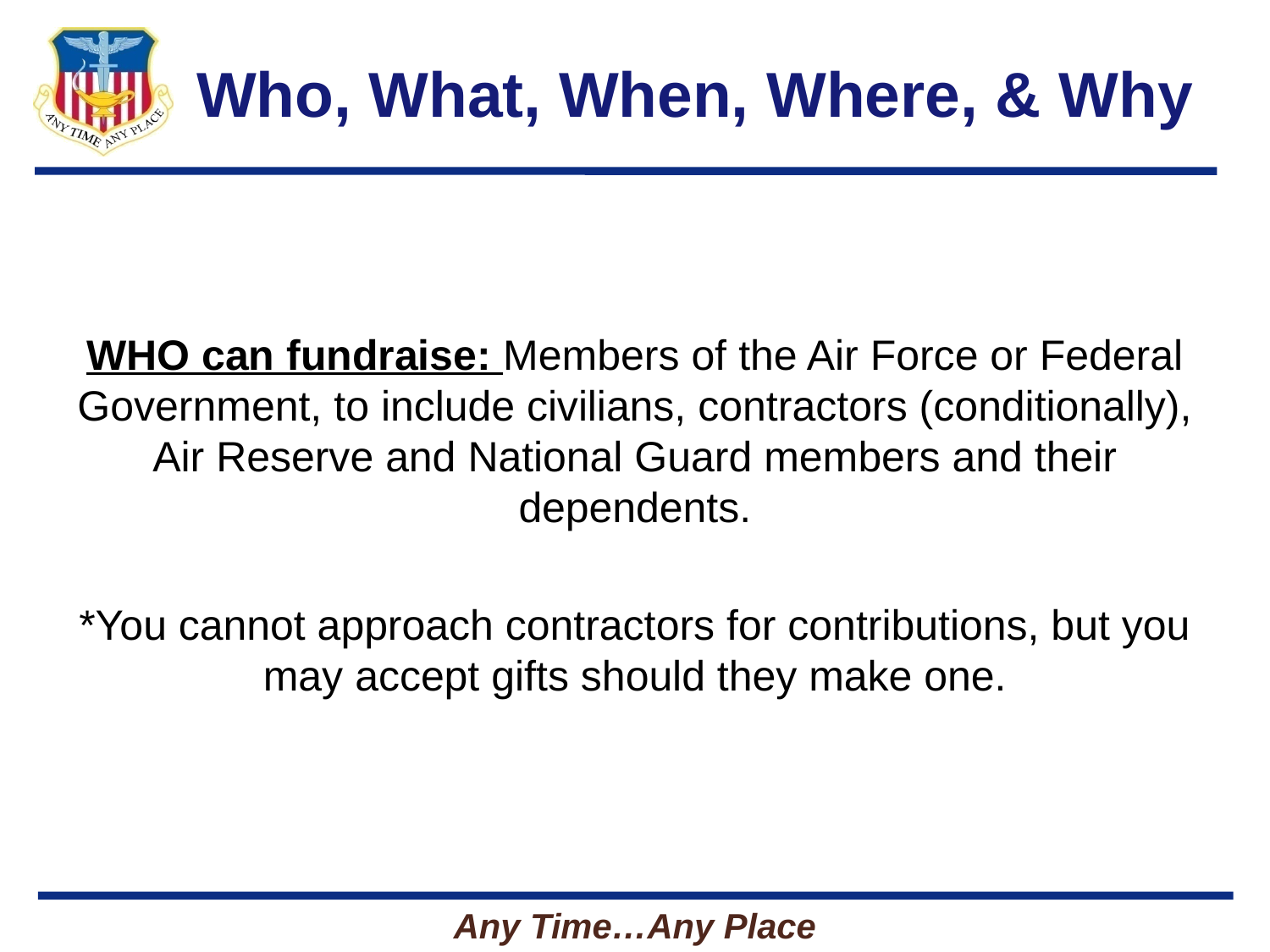

# Who, What, When, Where, & Why

WHO can fundraise: Members of the Air Force or Federal Government, to include civilians, contractors (conditionally), Air Reserve and National Guard members and their dependents.

*You cannot approach contractors for contributions, but you may accept gifts should they make one.